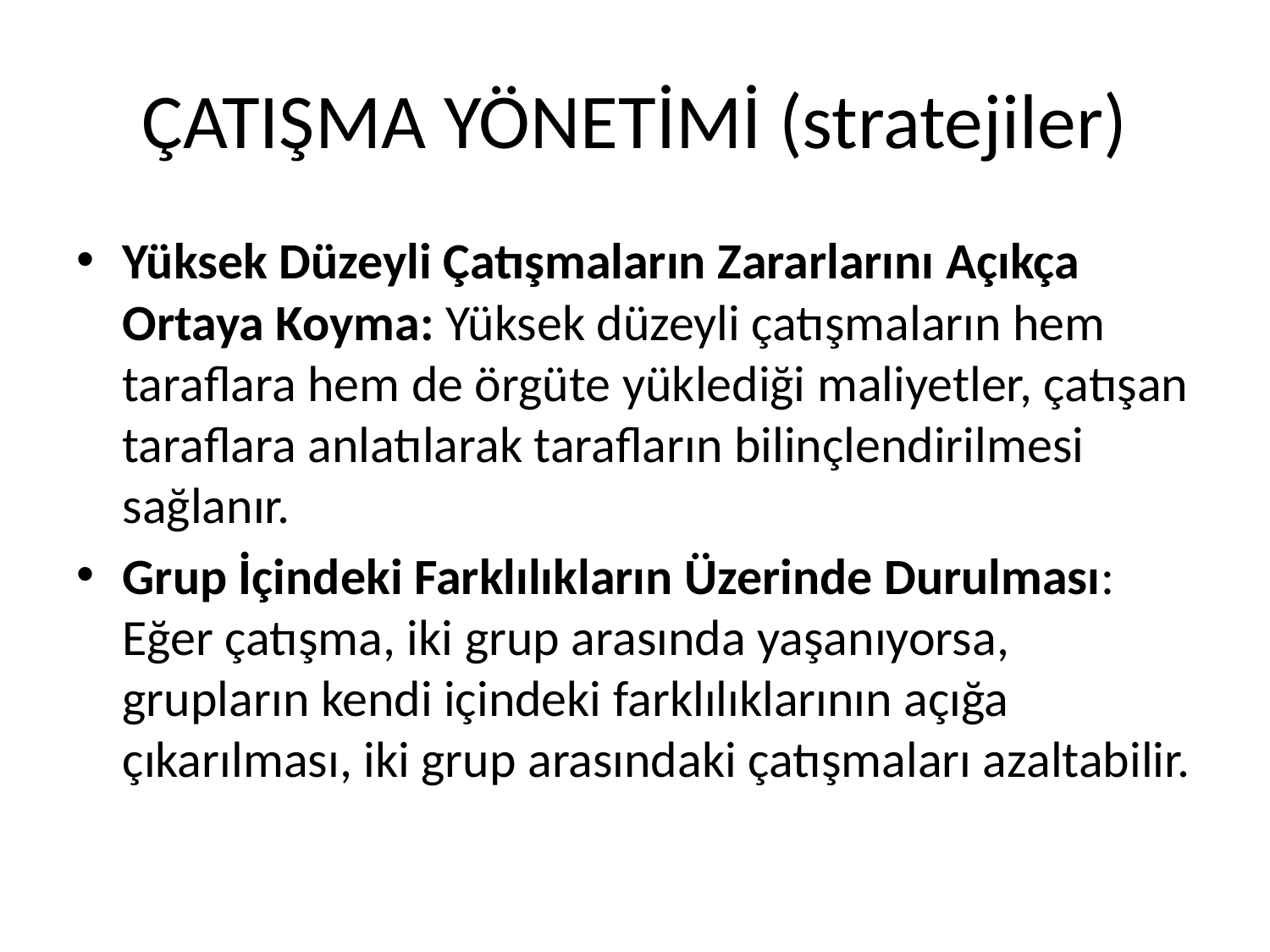

# ÇATIŞMA YÖNETİMİ (stratejiler)
Yüksek Düzeyli Çatışmaların Zararlarını Açıkça Ortaya Koyma: Yüksek düzeyli çatışmaların hem taraflara hem de örgüte yüklediği maliyetler, çatışan taraflara anlatılarak tarafların bilinçlendirilmesi sağlanır.
Grup İçindeki Farklılıkların Üzerinde Durulması: Eğer çatışma, iki grup arasında yaşanıyorsa, grupların kendi içindeki farklılıklarının açığa çıkarılması, iki grup arasındaki çatışmaları azaltabilir.